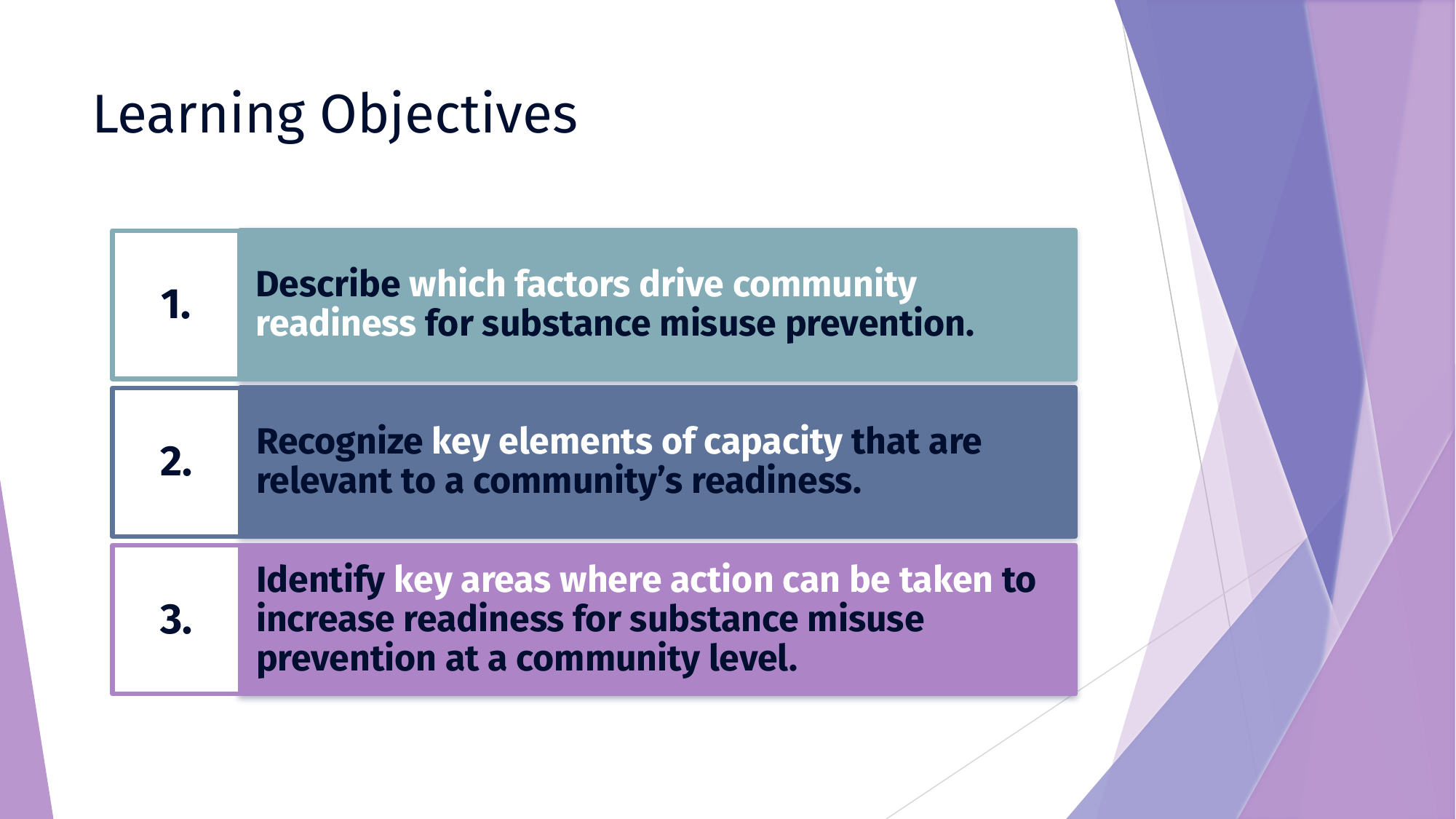

# Learning Objectives
Describe which factors drive community readiness for substance misuse prevention.
1.
Recognize key elements of capacity that are relevant to a community’s readiness.
2.
Identify key areas where action can be taken to increase readiness for substance misuse prevention at a community level.
3.